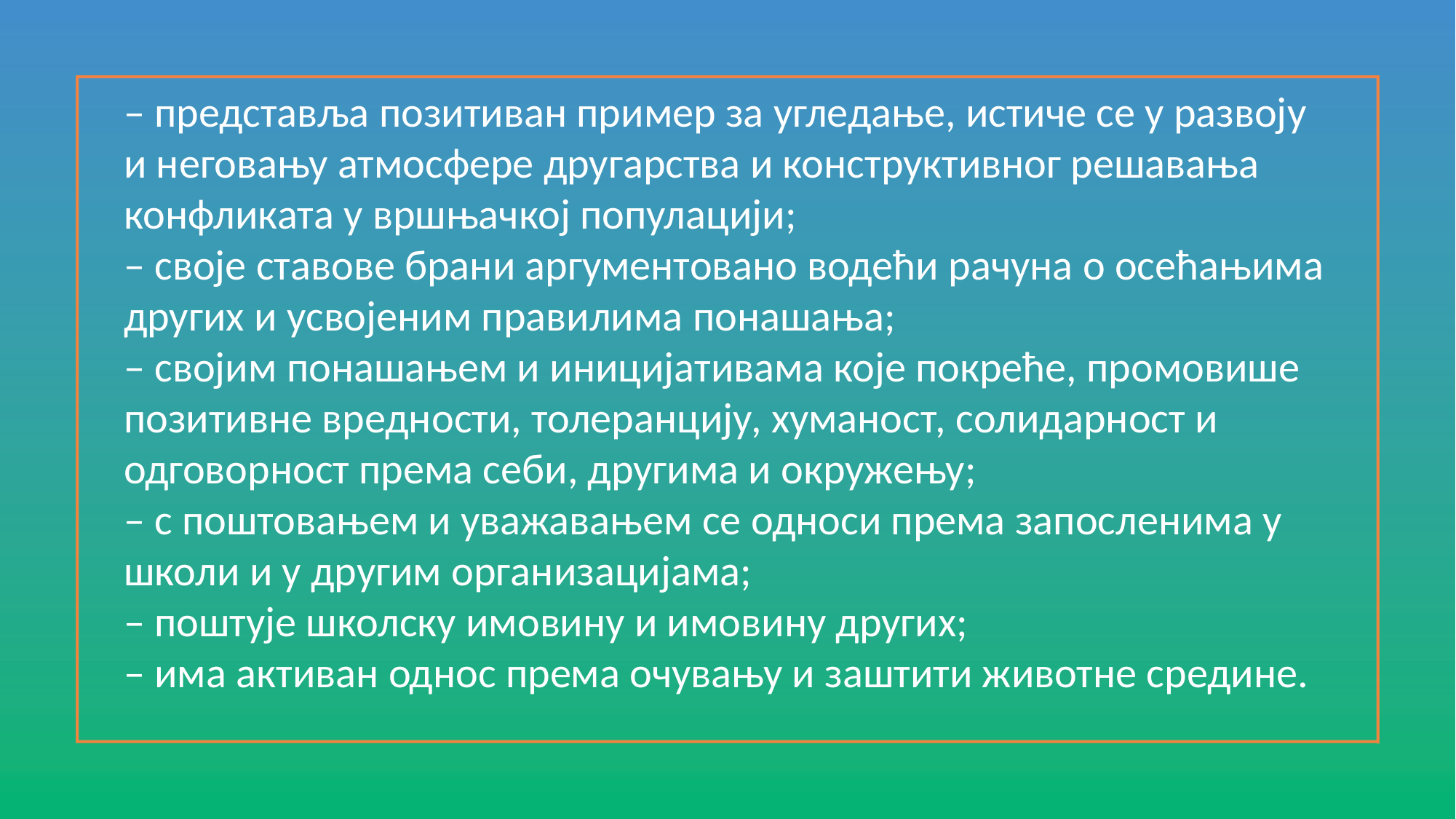

– представља позитиван пример за угледање, истиче се у развоју и неговању атмосфере другарства и конструктивног решавања конфликата у вршњачкој популацији;
– своје ставове брани аргументовано водећи рачуна о осећањима других и усвојеним правилима понашања;
– својим понашањем и иницијативама које покреће, промовише позитивне вредности, толеранцију, хуманост, солидарност и одговорност према себи, другима и окружењу;
– с поштовањем и уважавањем се односи према запосленима у школи и у другим организацијама;
– поштује школску имовину и имовину других;
– има активан однос према очувању и заштити животне средине.